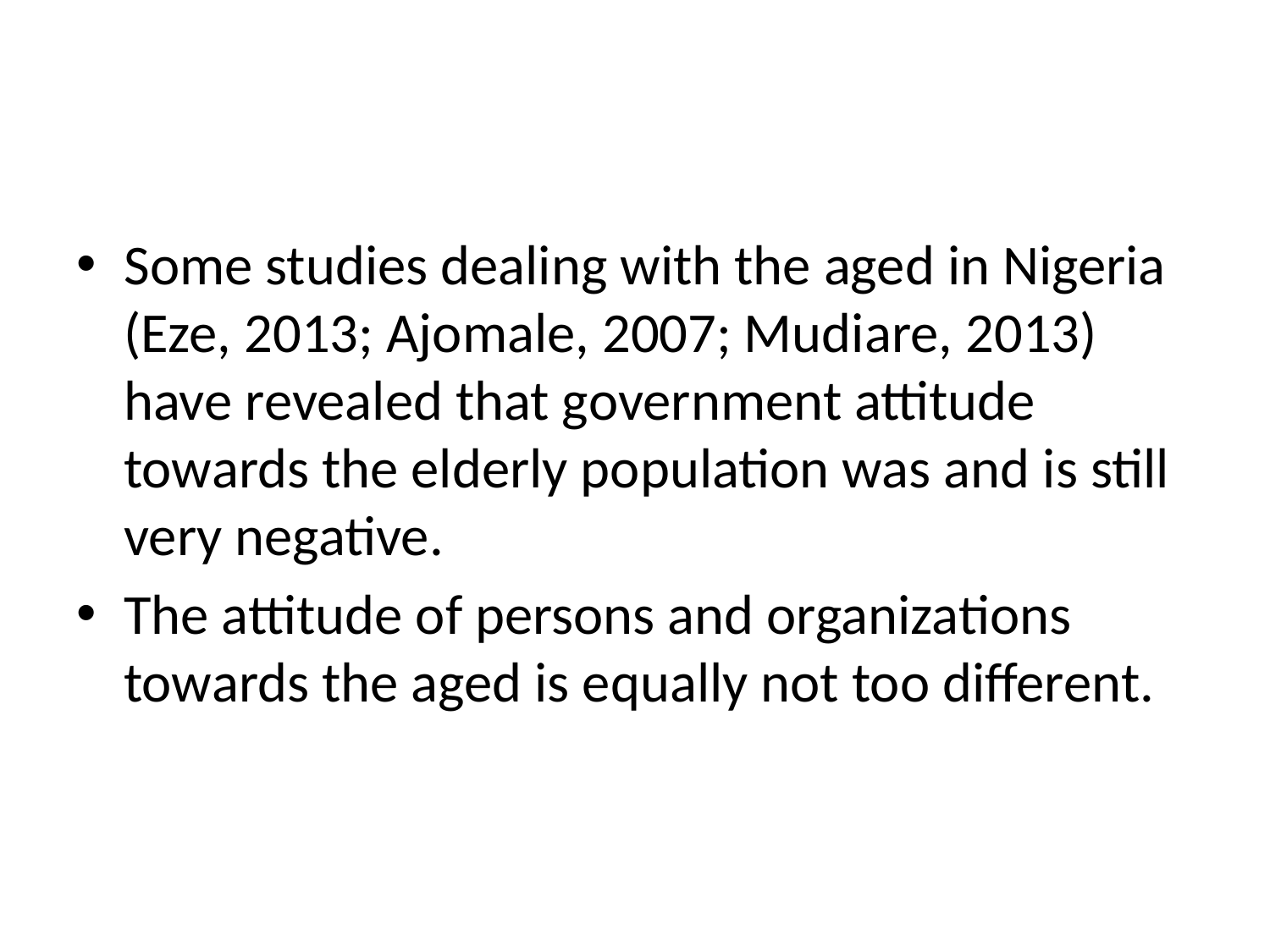

#
Some studies dealing with the aged in Nigeria (Eze, 2013; Ajomale, 2007; Mudiare, 2013) have revealed that government attitude towards the elderly population was and is still very negative.
The attitude of persons and organizations towards the aged is equally not too different.